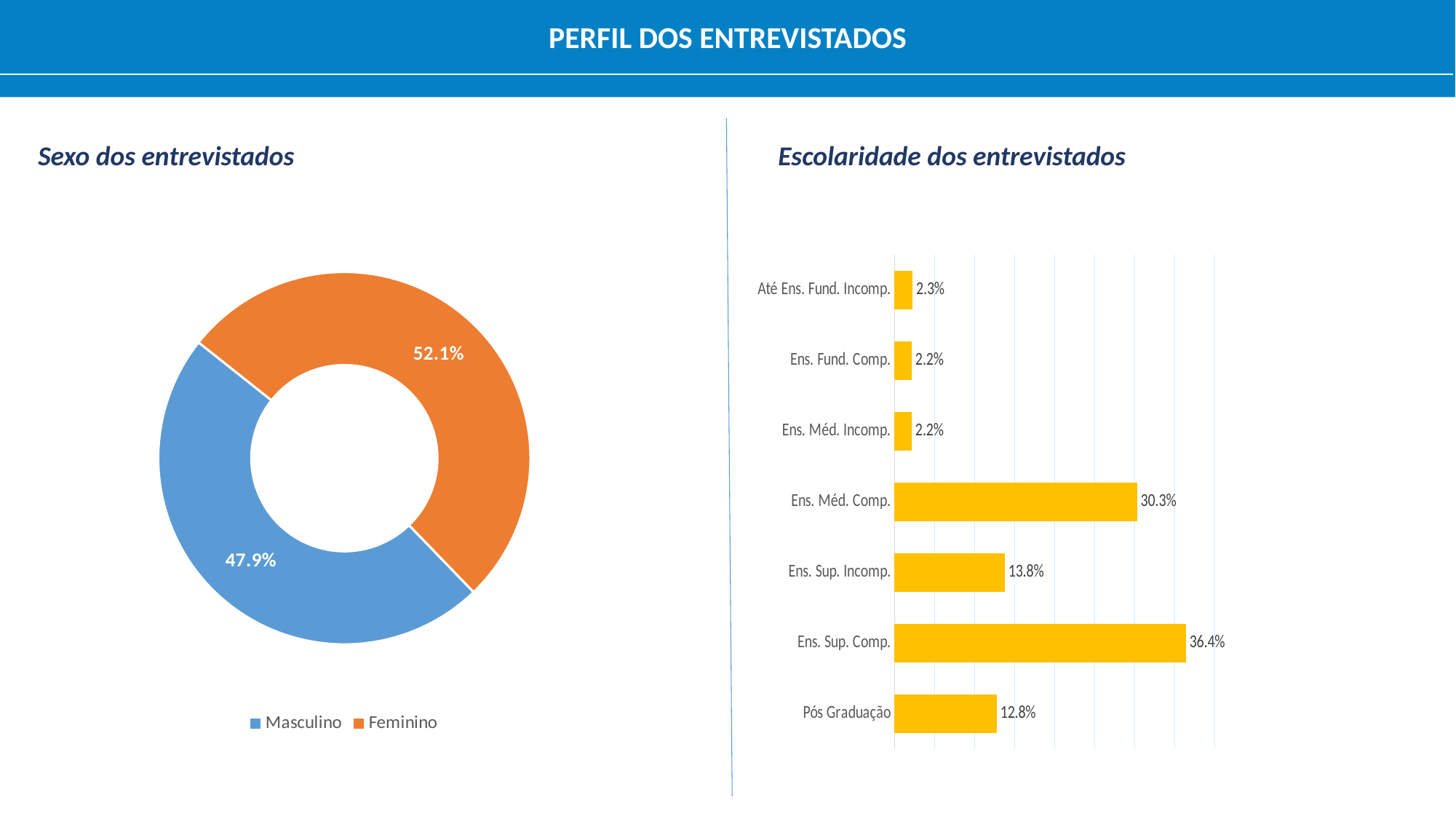

PERFIL DOS ENTREVISTADOS
Sexo dos entrevistados
Escolaridade dos entrevistados

### Chart

| Category | Série 1 |
|---|---|
| Até Ens. Fund. Incomp. | 0.023 |
| Ens. Fund. Comp. | 0.022 |
| Ens. Méd. Incomp. | 0.022 |
| Ens. Méd. Comp. | 0.303 |
| Ens. Sup. Incomp. | 0.138 |
| Ens. Sup. Comp. | 0.364 |
| Pós Graduação | 0.128 |

### Chart

| Category | Vendas |
|---|---|
| Masculino | 0.479 |
| Feminino | 0.521 |